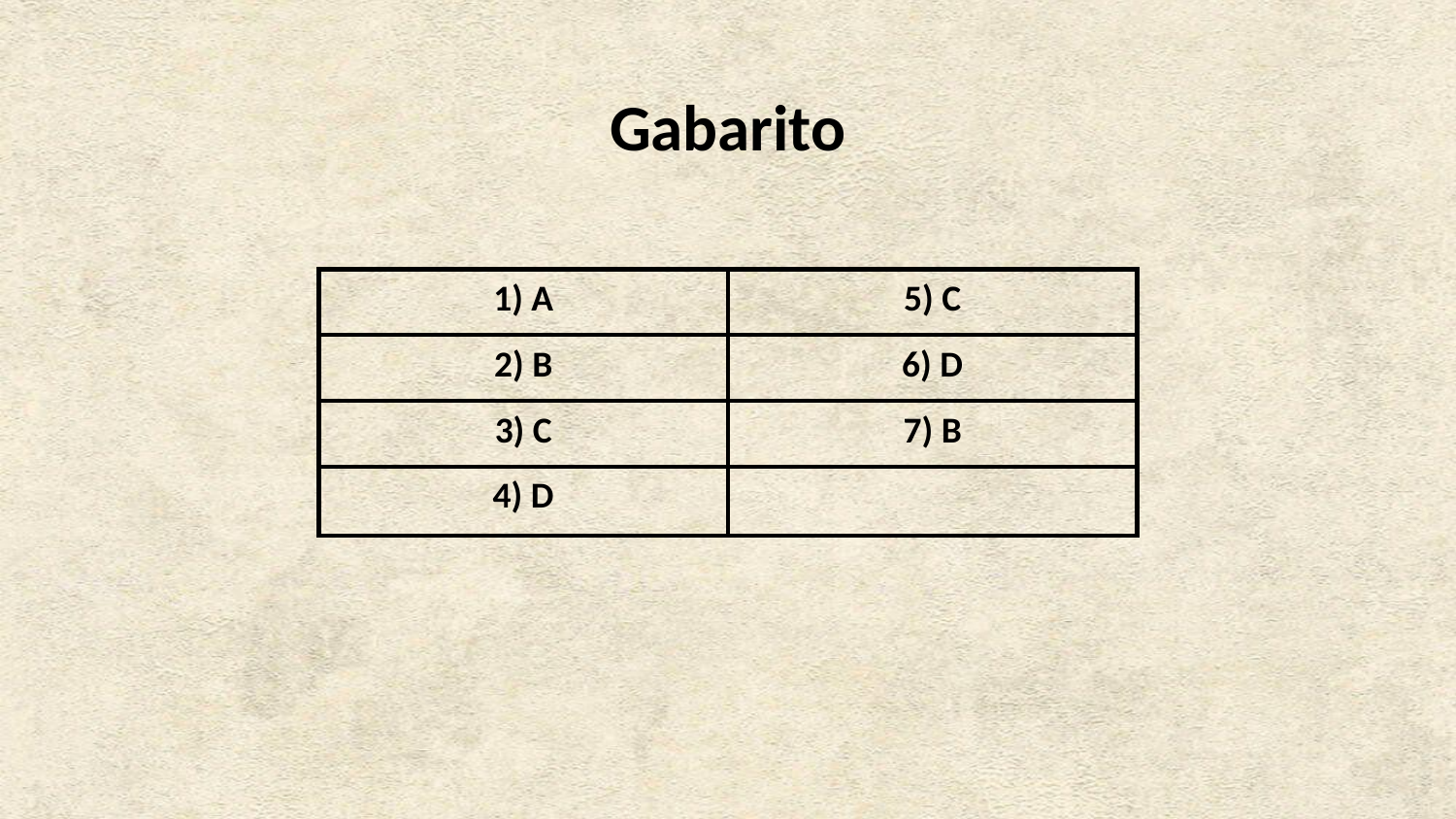

Gabarito
| 1) A | 5) C |
| --- | --- |
| 2) B | 6) D |
| 3) C | 7) B |
| 4) D |  |